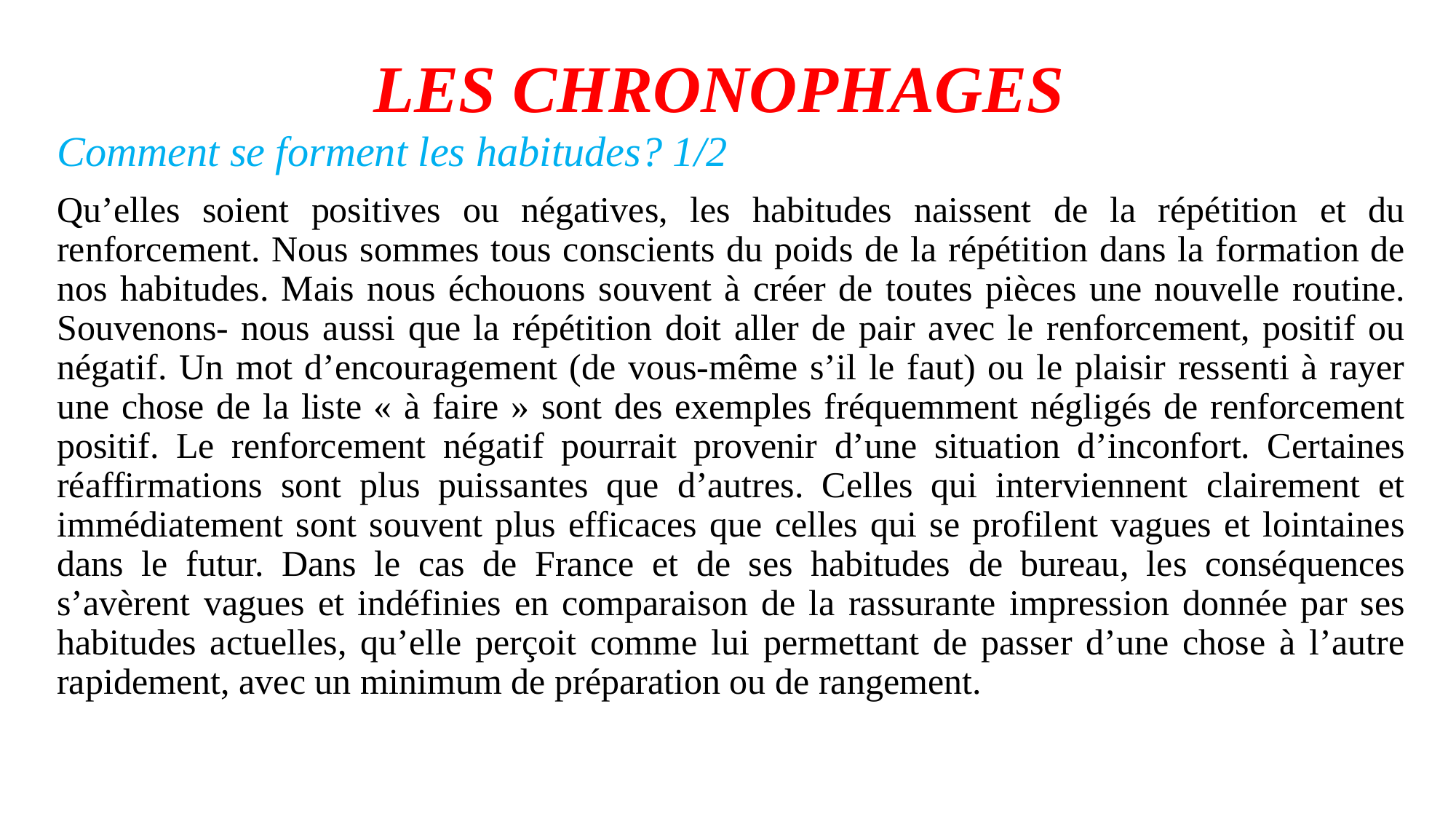

# LES CHRONOPHAGES
Comment se forment les habitudes? 1/2
Qu’elles soient positives ou négatives, les habitudes naissent de la répétition et du renforcement. Nous sommes tous conscients du poids de la répétition dans la formation de nos habitudes. Mais nous échouons souvent à créer de toutes pièces une nouvelle routine. Souvenons- nous aussi que la répétition doit aller de pair avec le renforcement, positif ou négatif. Un mot d’encouragement (de vous-même s’il le faut) ou le plaisir ressenti à rayer une chose de la liste « à faire » sont des exemples fréquemment négligés de renforcement positif. Le renforcement négatif pourrait provenir d’une situation d’inconfort. Certaines réaffirmations sont plus puissantes que d’autres. Celles qui interviennent clairement et immédiatement sont souvent plus efficaces que celles qui se profilent vagues et lointaines dans le futur. Dans le cas de France et de ses habitudes de bureau, les conséquences s’avèrent vagues et indéfinies en comparaison de la rassurante impression donnée par ses habitudes actuelles, qu’elle perçoit comme lui permettant de passer d’une chose à l’autre rapidement, avec un minimum de préparation ou de rangement.